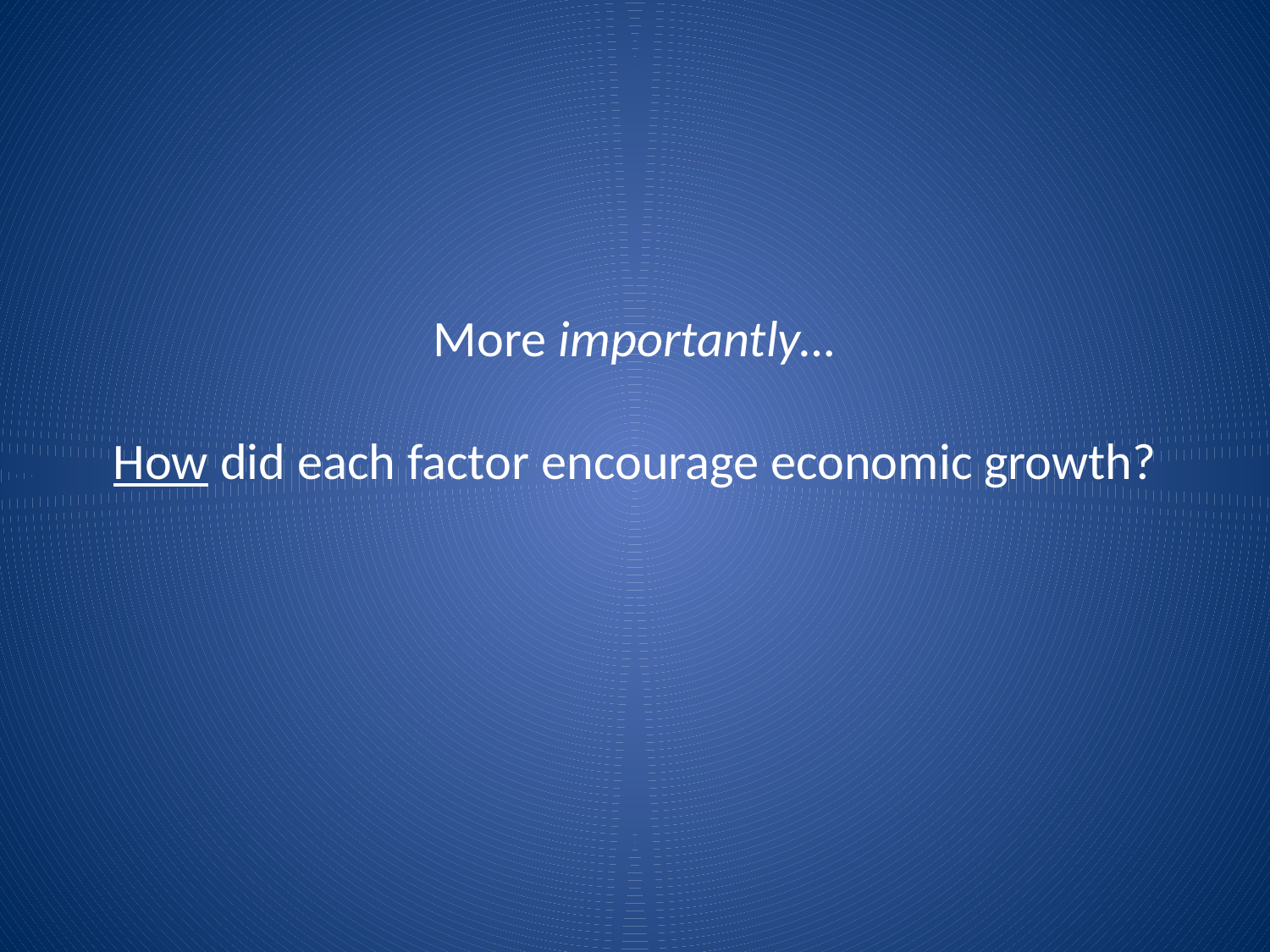

# More importantly… How did each factor encourage economic growth?